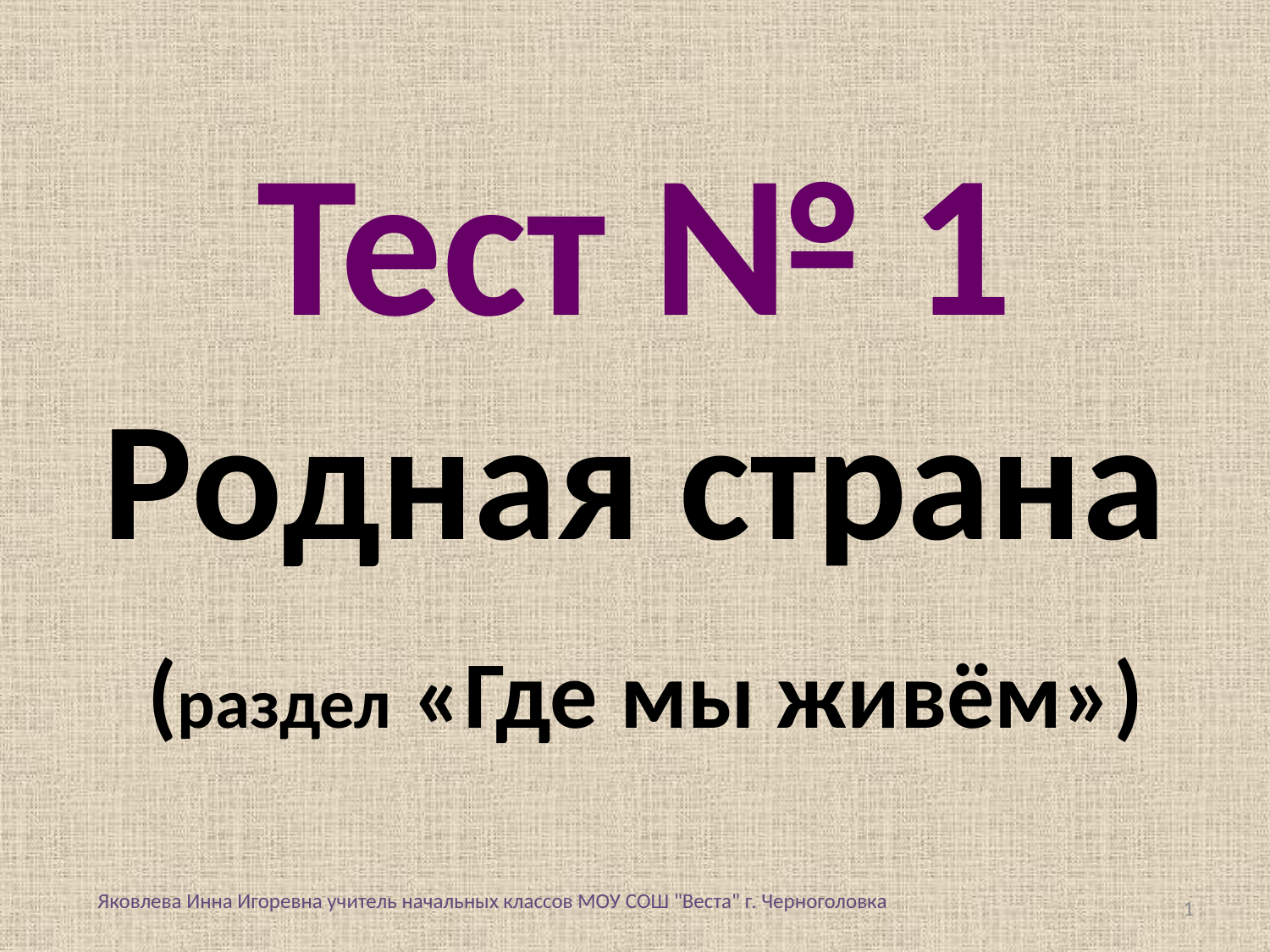

Тест № 1

Родная страна

 (раздел «Где мы живём»)
Яковлева Инна Игоревна учитель начальных классов МОУ СОШ "Веста" г. Черноголовка
1